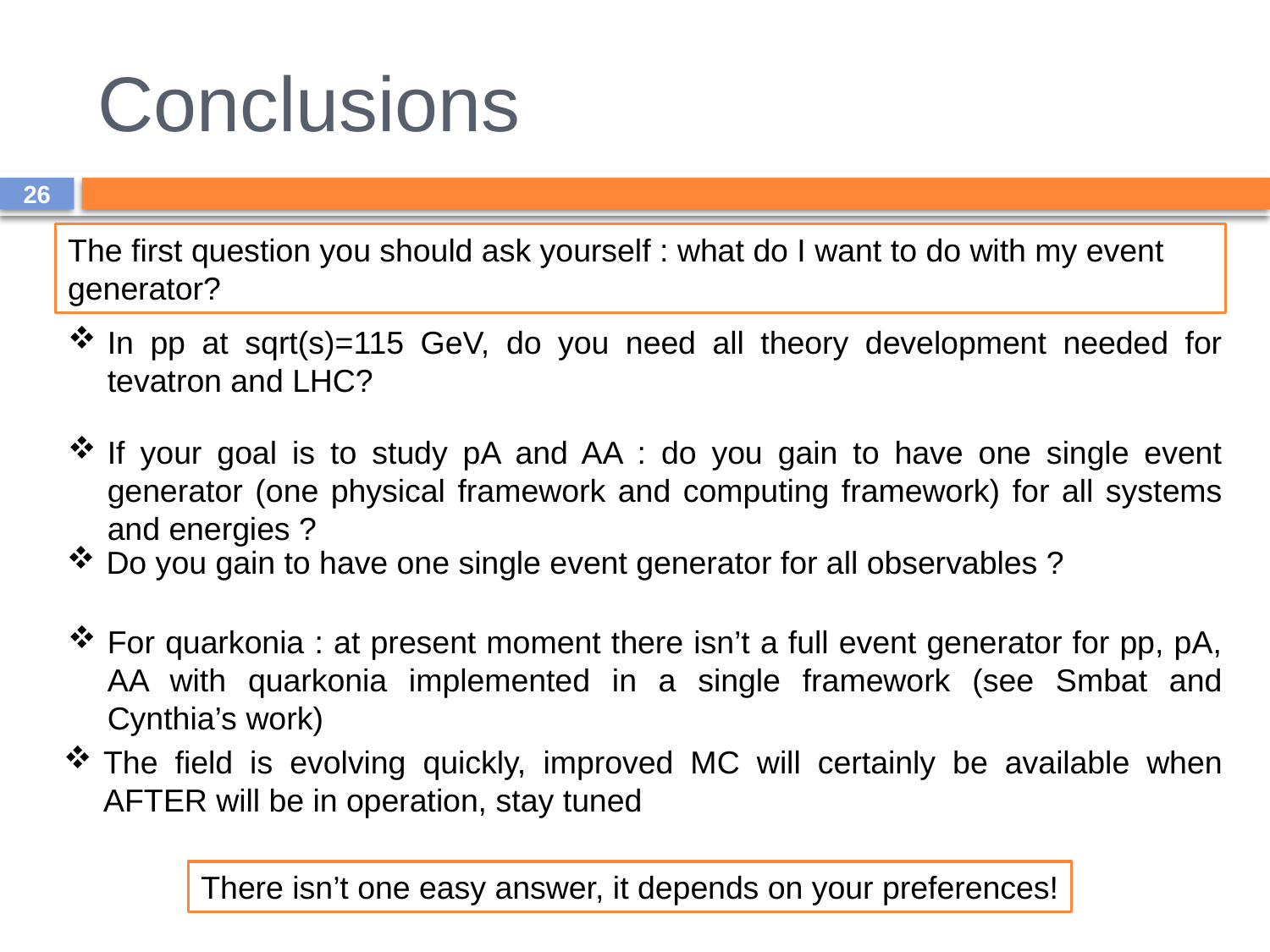

# Conclusions
26
The first question you should ask yourself : what do I want to do with my event generator?
In pp at sqrt(s)=115 GeV, do you need all theory development needed for tevatron and LHC?
If your goal is to study pA and AA : do you gain to have one single event generator (one physical framework and computing framework) for all systems and energies ?
Do you gain to have one single event generator for all observables ?
For quarkonia : at present moment there isn’t a full event generator for pp, pA, AA with quarkonia implemented in a single framework (see Smbat and Cynthia’s work)
The field is evolving quickly, improved MC will certainly be available when AFTER will be in operation, stay tuned
There isn’t one easy answer, it depends on your preferences!